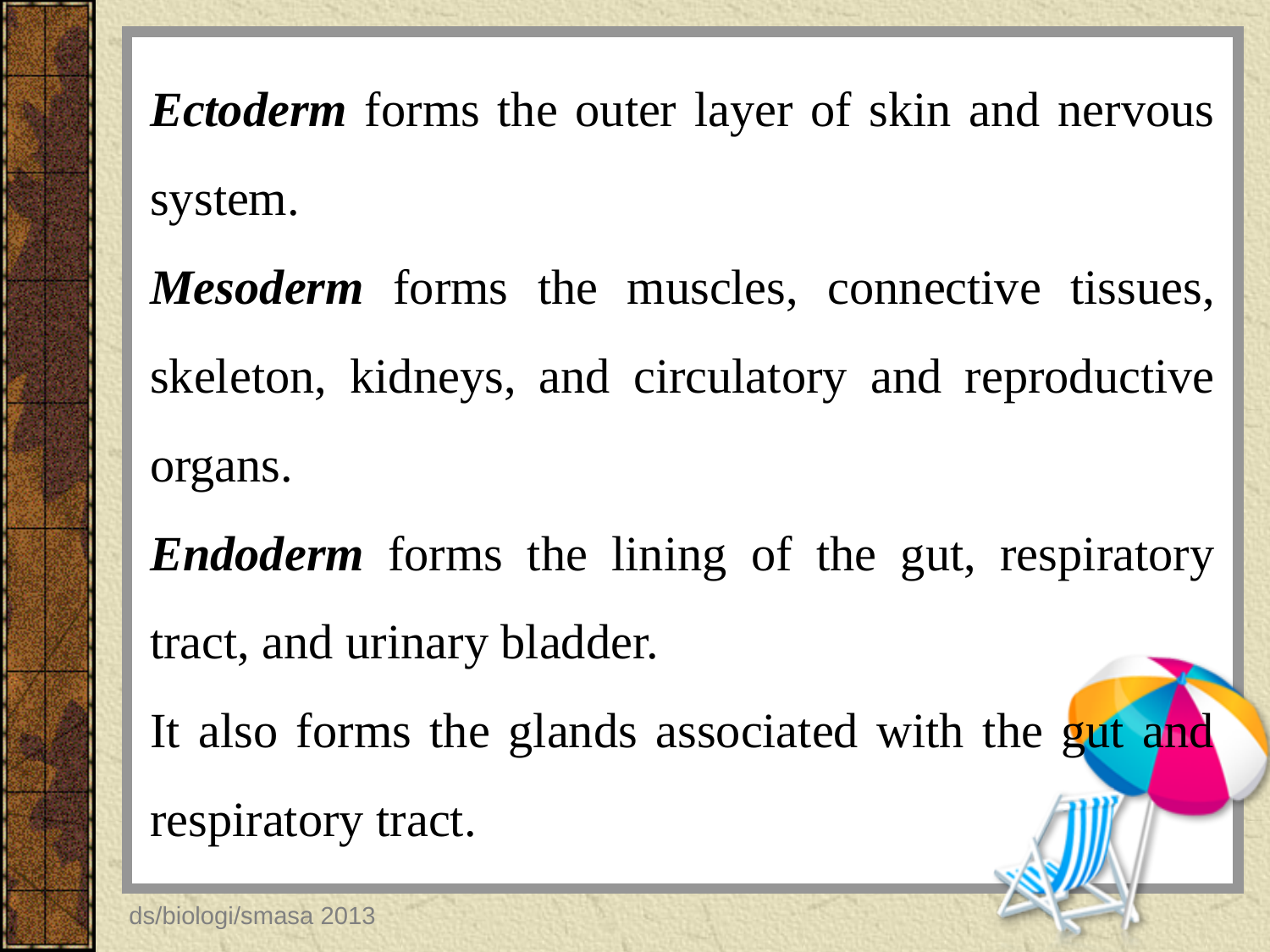

Ectoderm forms the outer layer of skin and nervous system.
Mesoderm forms the muscles, connective tissues, skeleton, kidneys, and circulatory and reproductive organs.
Endoderm forms the lining of the gut, respiratory tract, and urinary bladder.
It also forms the glands associated with the gut and respiratory tract.
ds/biologi/smasa 2013